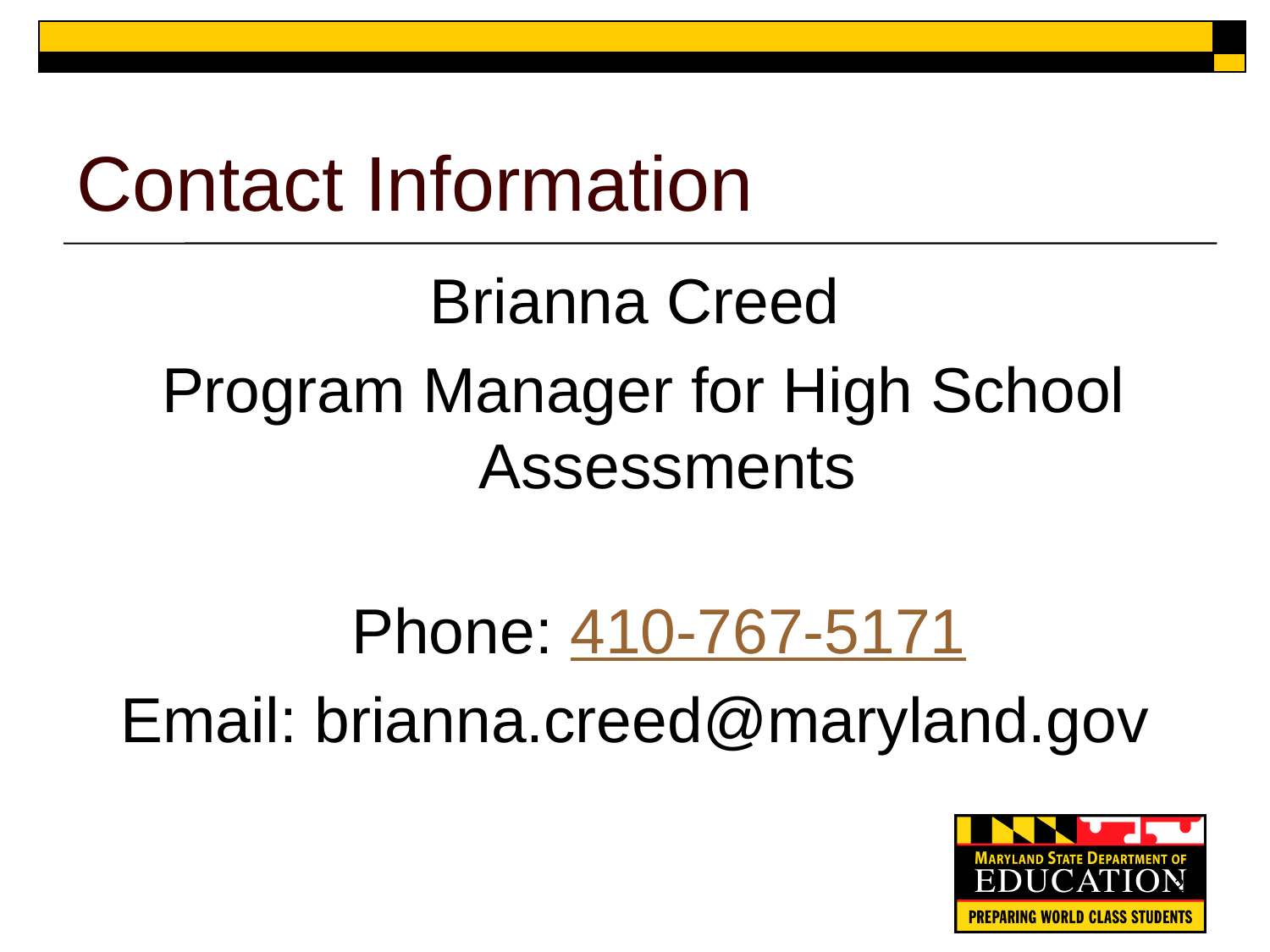

# Contact Information
Brianna Creed
 Program Manager for High School Assessments
Phone: 410-767-5171
Email: brianna.creed@maryland.gov
23